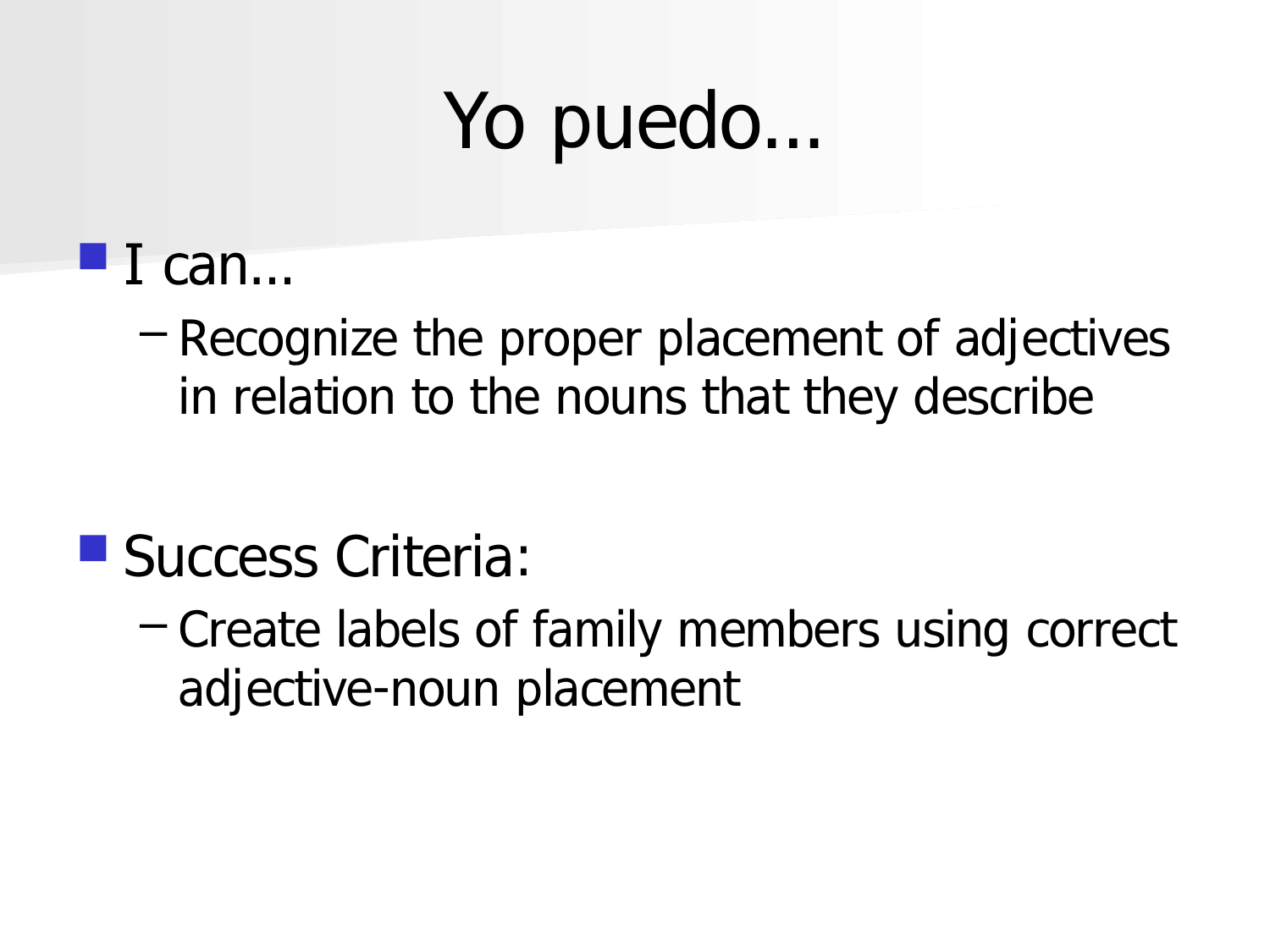

# Yo puedo…
I can…
Recognize the proper placement of adjectives in relation to the nouns that they describe

Success Criteria:
Create labels of family members using correct adjective-noun placement